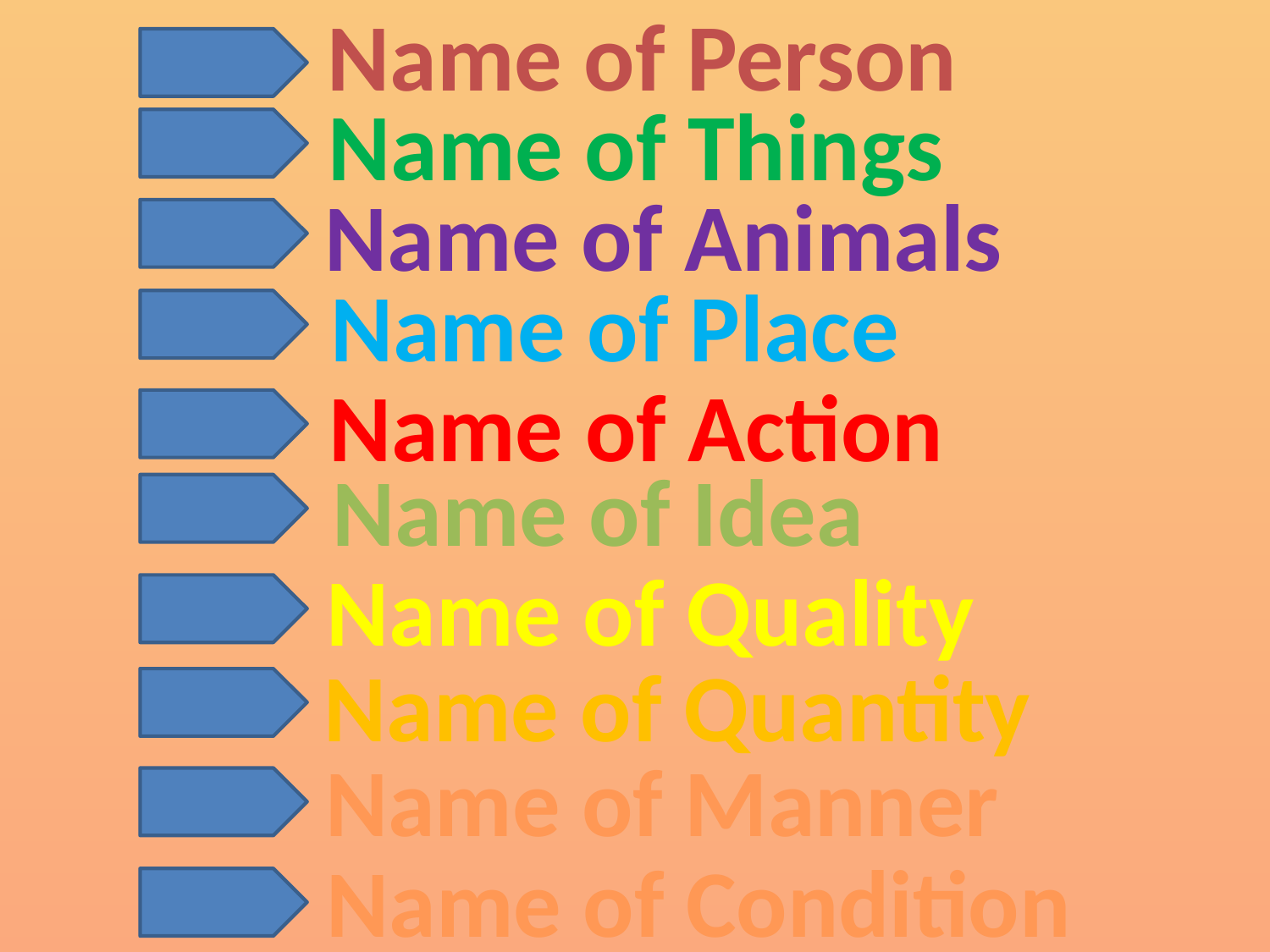

Name of Person

Name of Things

Name of Animals

Name of Place

Name of Action

Name of Idea

Name of Quality

Name of Quantity

Name of Manner

Name of Condition